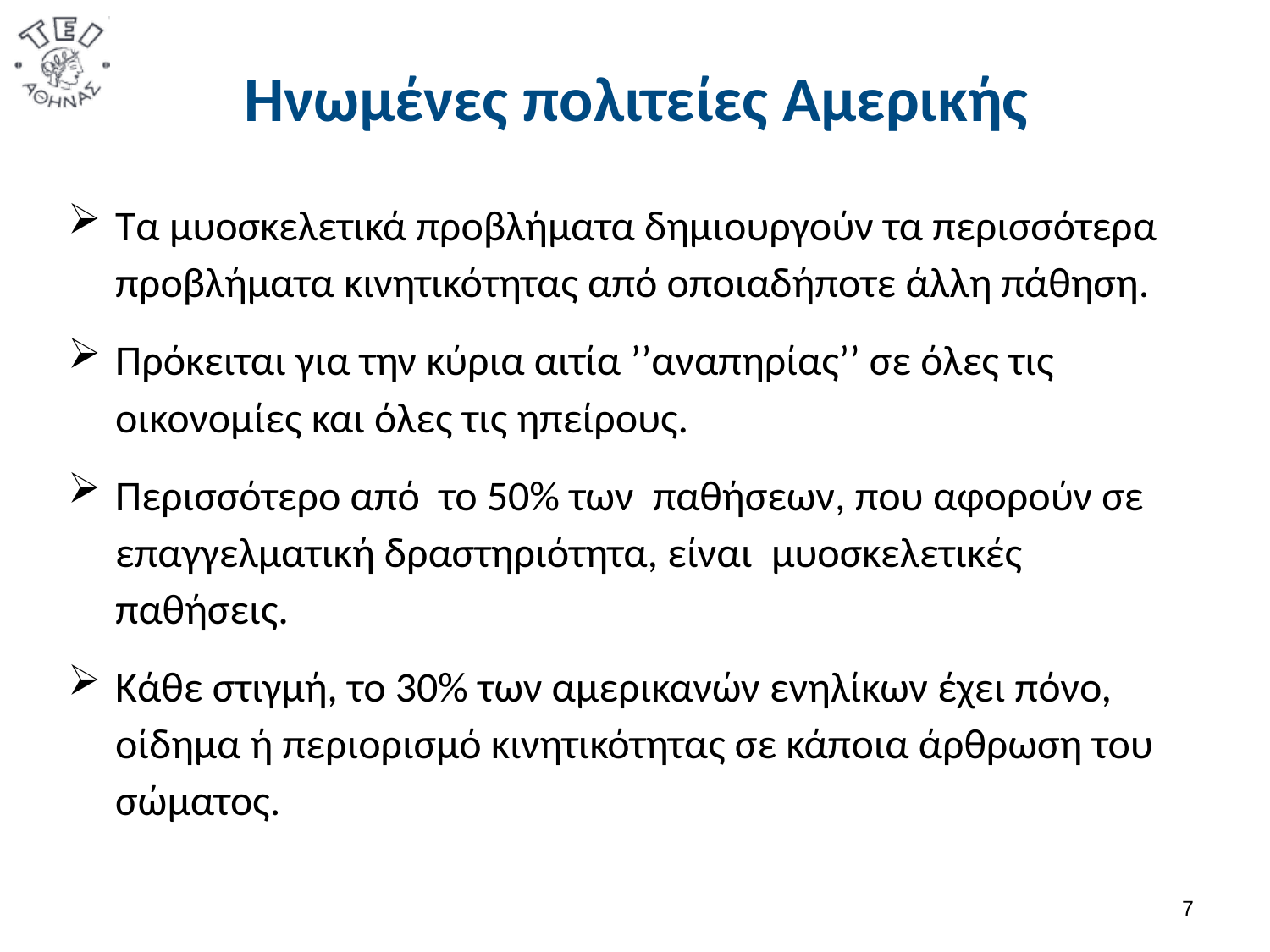

# Ηνωμένες πολιτείες Αμερικής
Τα μυοσκελετικά προβλήματα δημιουργούν τα περισσότερα προβλήματα κινητικότητας από οποιαδήποτε άλλη πάθηση.
Πρόκειται για την κύρια αιτία ’’αναπηρίας’’ σε όλες τις οικονομίες και όλες τις ηπείρους.
Περισσότερο από  το 50% των  παθήσεων, που αφορούν σε επαγγελματική δραστηριότητα, είναι  μυοσκελετικές παθήσεις.
Κάθε στιγμή, το 30% των αμερικανών ενηλίκων έχει πόνο,  οίδημα ή περιορισμό κινητικότητας σε κάποια άρθρωση του σώματος.
7